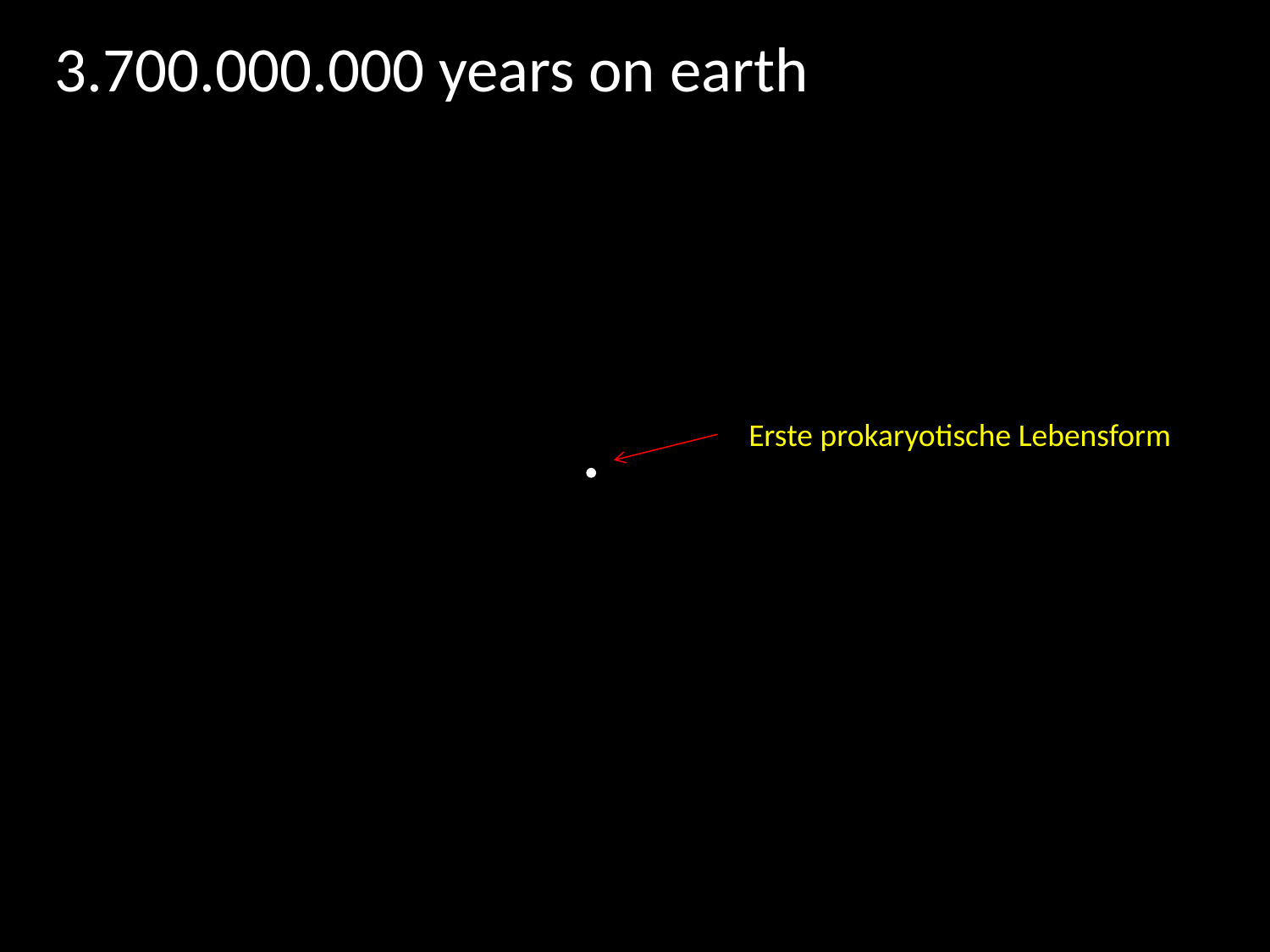

3.700.000.000 years on earth
Erste prokaryotische Lebensform